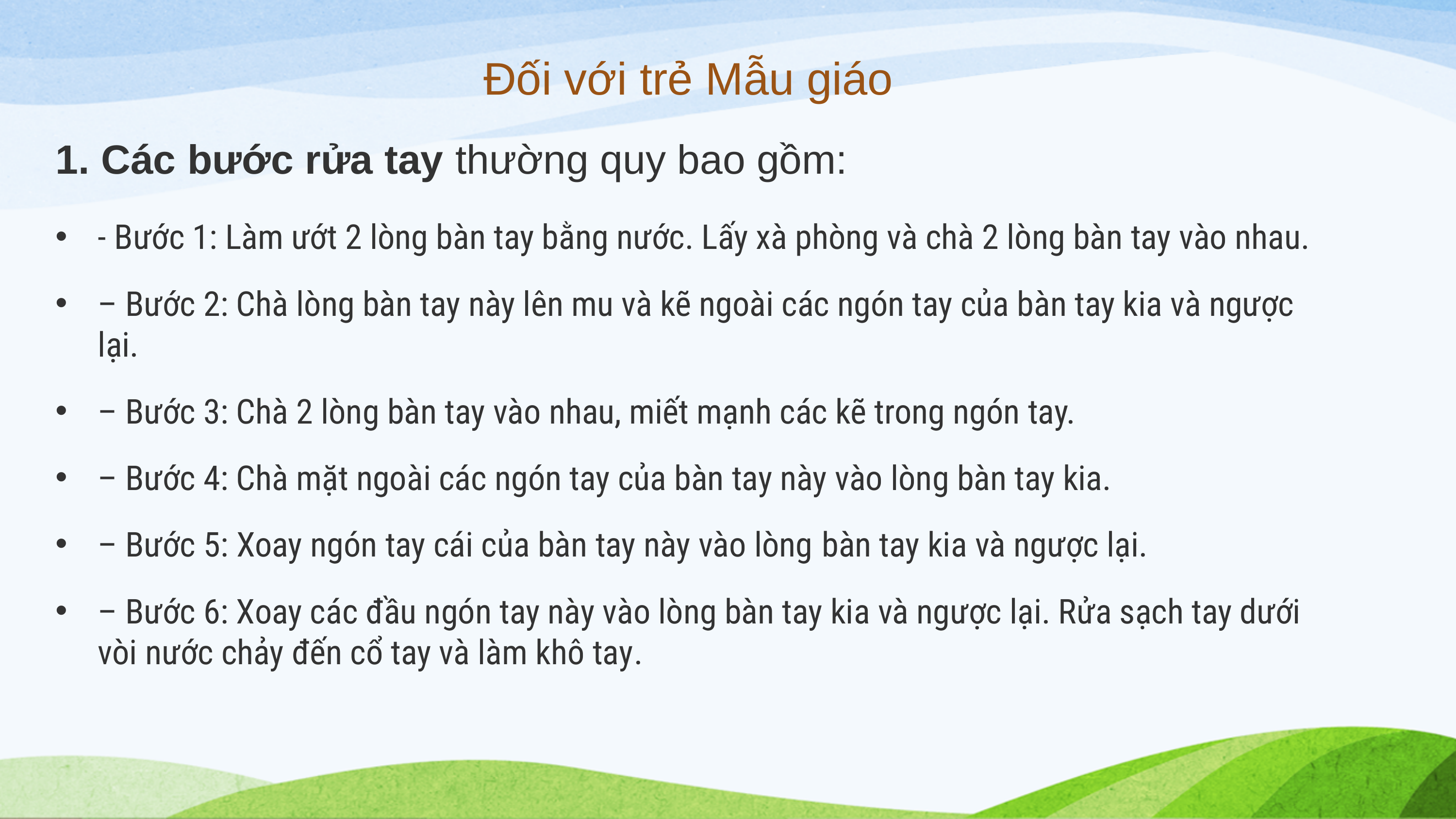

Đối với trẻ Mẫu giáo
1. Các bước rửa tay thường quy bao gồm:
- Bước 1: Làm ướt 2 lòng bàn tay bằng nước. Lấy xà phòng và chà 2 lòng bàn tay vào nhau.
– Bước 2: Chà lòng bàn tay này lên mu và kẽ ngoài các ngón tay của bàn tay kia và ngược lại.
– Bước 3: Chà 2 lòng bàn tay vào nhau, miết mạnh các kẽ trong ngón tay.
– Bước 4: Chà mặt ngoài các ngón tay của bàn tay này vào lòng bàn tay kia.
– Bước 5: Xoay ngón tay cái của bàn tay này vào lòng bàn tay kia và ngược lại.
– Bước 6: Xoay các đầu ngón tay này vào lòng bàn tay kia và ngược lại. Rửa sạch tay dưới vòi nước chảy đến cổ tay và làm khô tay.